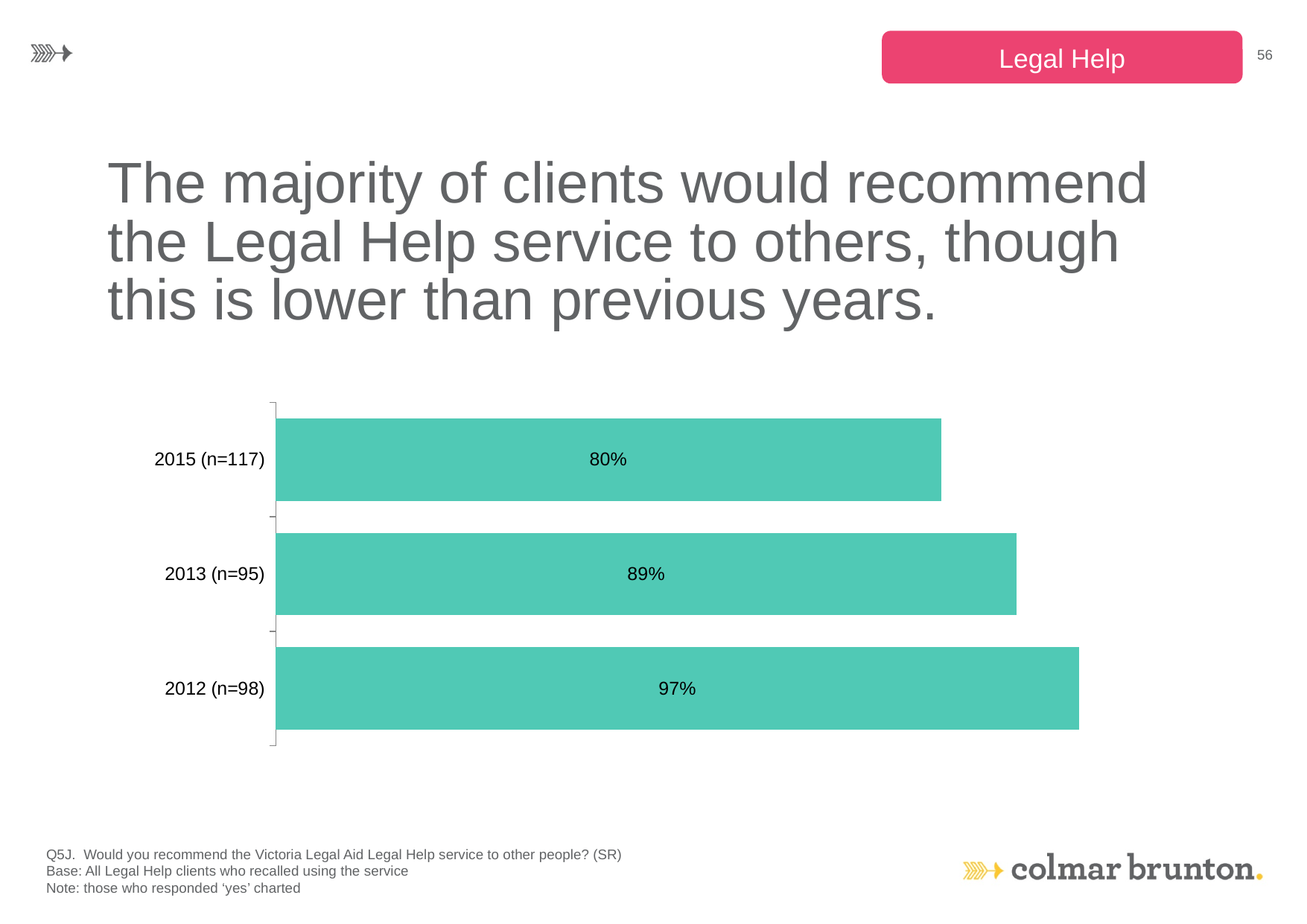

Legal Help
56
# The majority of clients would recommend the Legal Help service to others, though this is lower than previous years.

### Chart

| Category | Yes |
|---|---|
| 2012 (n=98) | 0.97 |
| 2013 (n=95) | 0.8947368421052632 |
| 2015 (n=117) | 0.8034188034188035 |
Q5J.  Would you recommend the Victoria Legal Aid Legal Help service to other people? (SR)
Base: All Legal Help clients who recalled using the service
Note: those who responded ‘yes’ charted